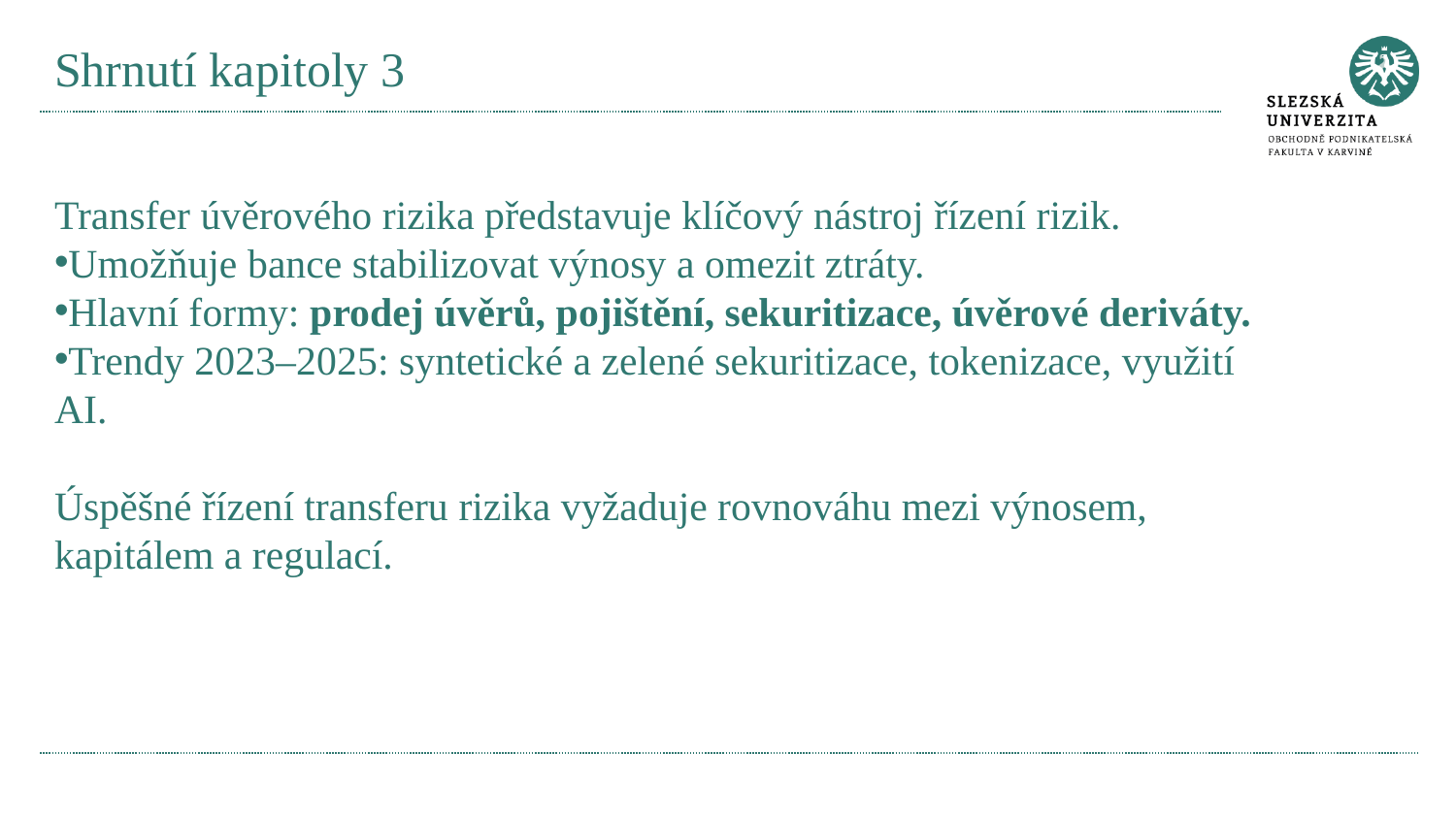

# Shrnutí kapitoly 3
Transfer úvěrového rizika představuje klíčový nástroj řízení rizik.
Umožňuje bance stabilizovat výnosy a omezit ztráty.
Hlavní formy: prodej úvěrů, pojištění, sekuritizace, úvěrové deriváty.
Trendy 2023–2025: syntetické a zelené sekuritizace, tokenizace, využití AI.
Úspěšné řízení transferu rizika vyžaduje rovnováhu mezi výnosem, kapitálem a regulací.